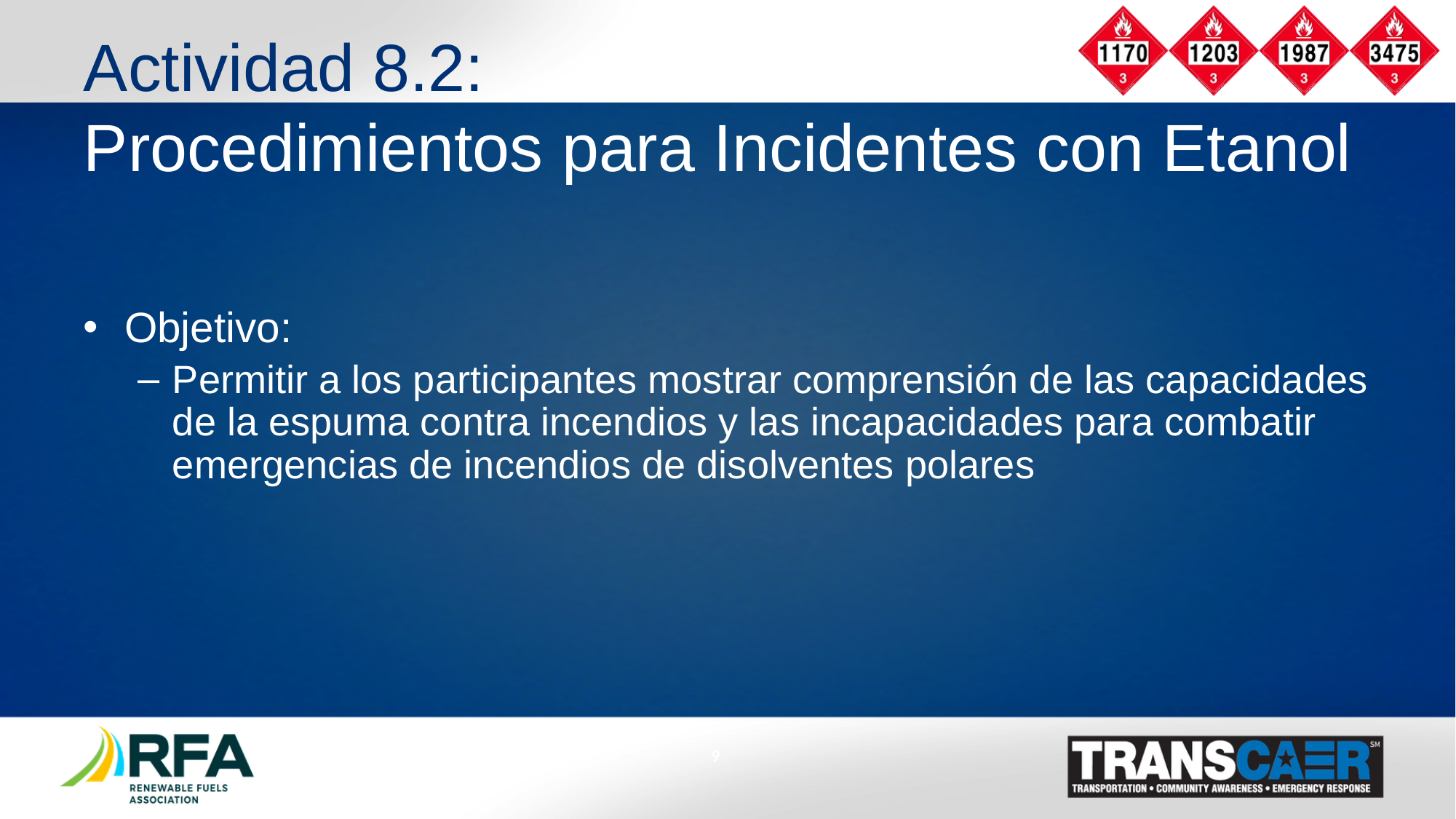

# Actividad 8.2: Procedimientos para Incidentes con Etanol
Objetivo:
Permitir a los participantes mostrar comprensión de las capacidades de la espuma contra incendios y las incapacidades para combatir emergencias de incendios de disolventes polares